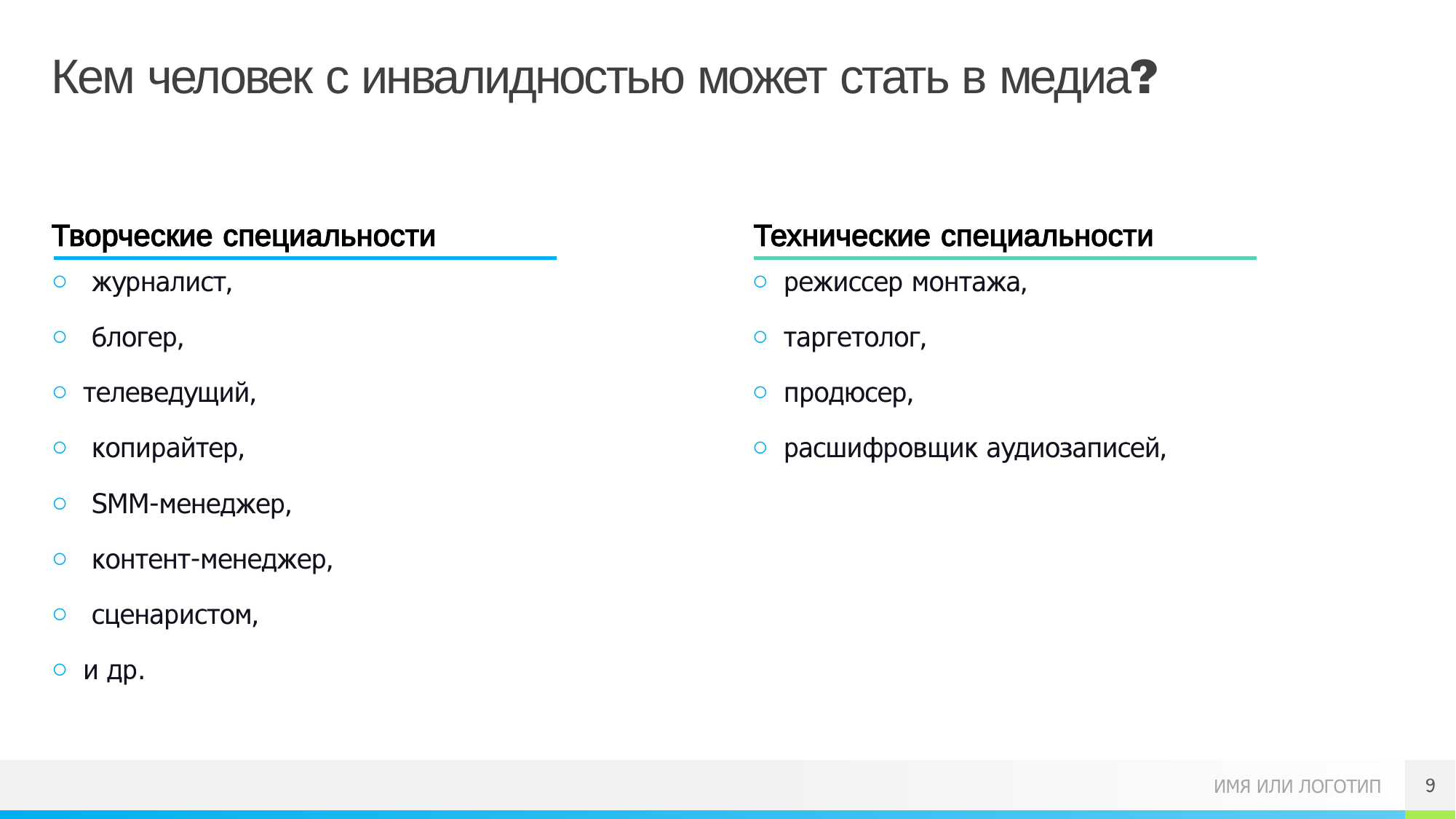

# Кем человек с инвалидностью может стать в медиа?
Творческие специальности
Технические специальности
 журналист,
 блогер,
телеведущий,
 копирайтер,
 SMM-менеджер,
 контент-менеджер,
 сценаристом,
и др.
режиссер монтажа,
таргетолог,
продюсер,
расшифровщик аудиозаписей,

9